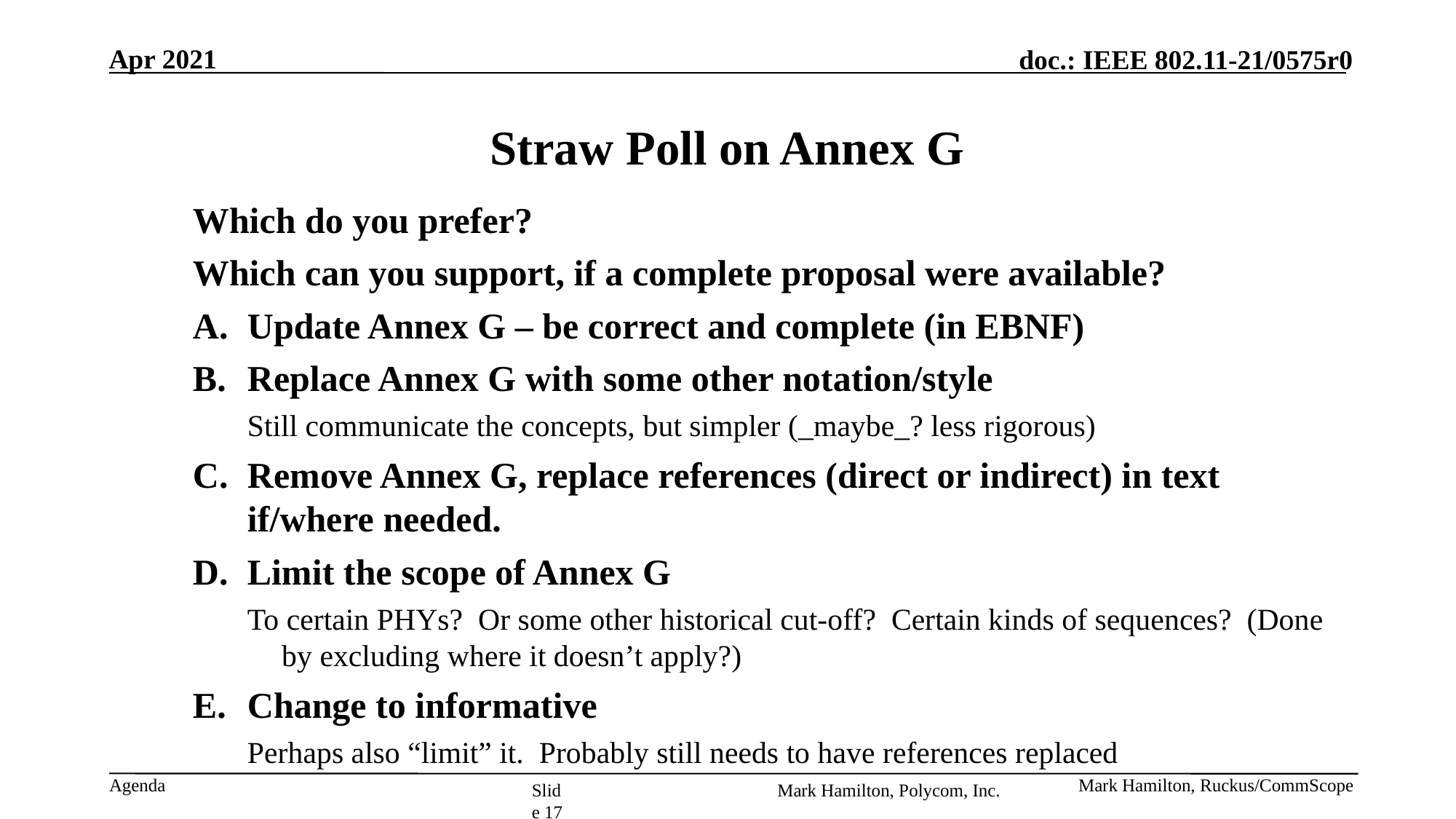

# Straw Poll on Annex G
Which do you prefer?
Which can you support, if a complete proposal were available?
Update Annex G – be correct and complete (in EBNF)
Replace Annex G with some other notation/style
Still communicate the concepts, but simpler (_maybe_? less rigorous)
Remove Annex G, replace references (direct or indirect) in text if/where needed.
Limit the scope of Annex G
To certain PHYs?  Or some other historical cut-off?  Certain kinds of sequences?  (Done by excluding where it doesn’t apply?)
Change to informative
Perhaps also “limit” it.  Probably still needs to have references replaced
Slide 17
Mark Hamilton, Polycom, Inc.